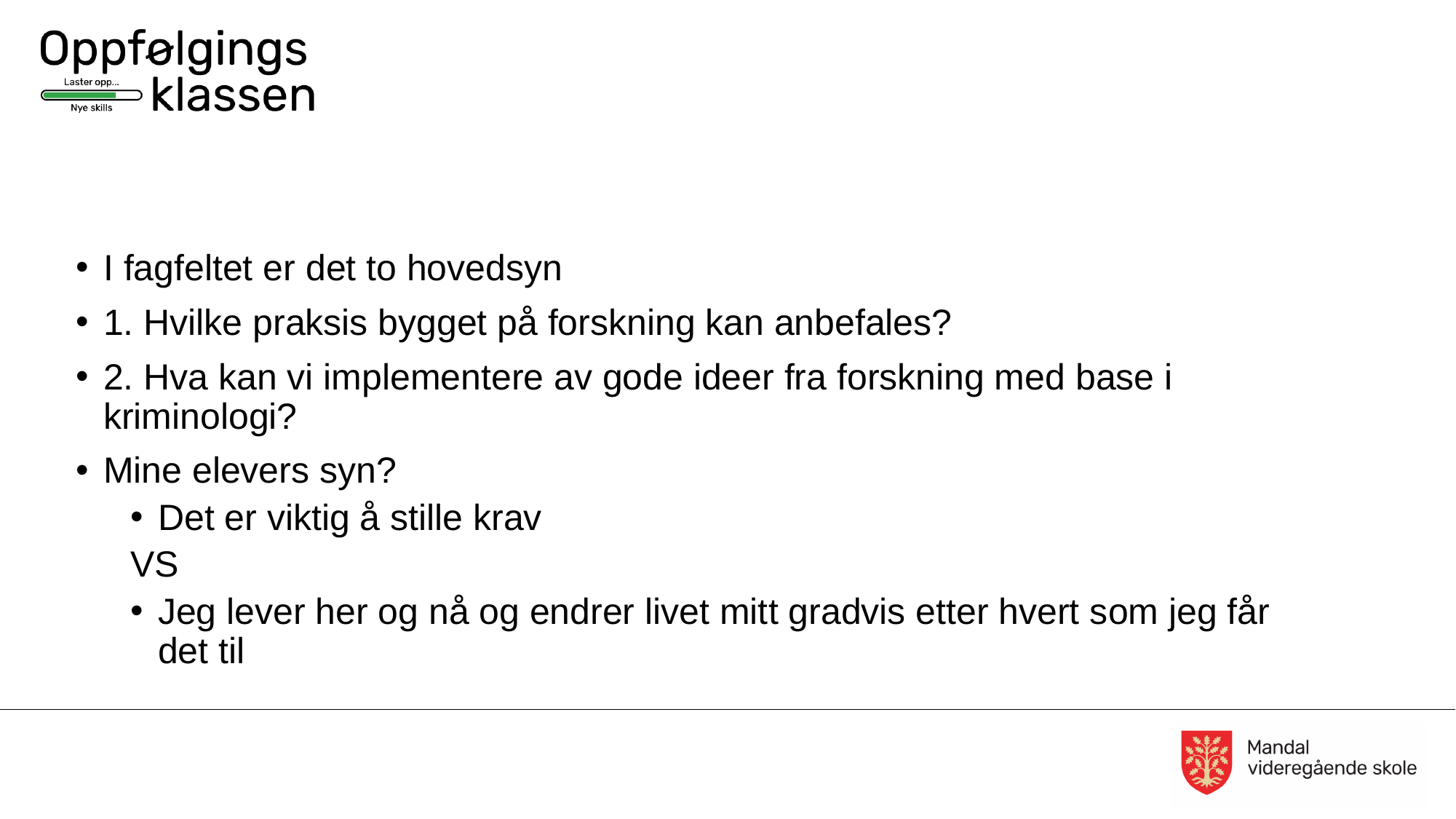

#
I fagfeltet er det to hovedsyn
1. Hvilke praksis bygget på forskning kan anbefales?
2. Hva kan vi implementere av gode ideer fra forskning med base i kriminologi?
Mine elevers syn?
Det er viktig å stille krav
VS
Jeg lever her og nå og endrer livet mitt gradvis etter hvert som jeg får det til